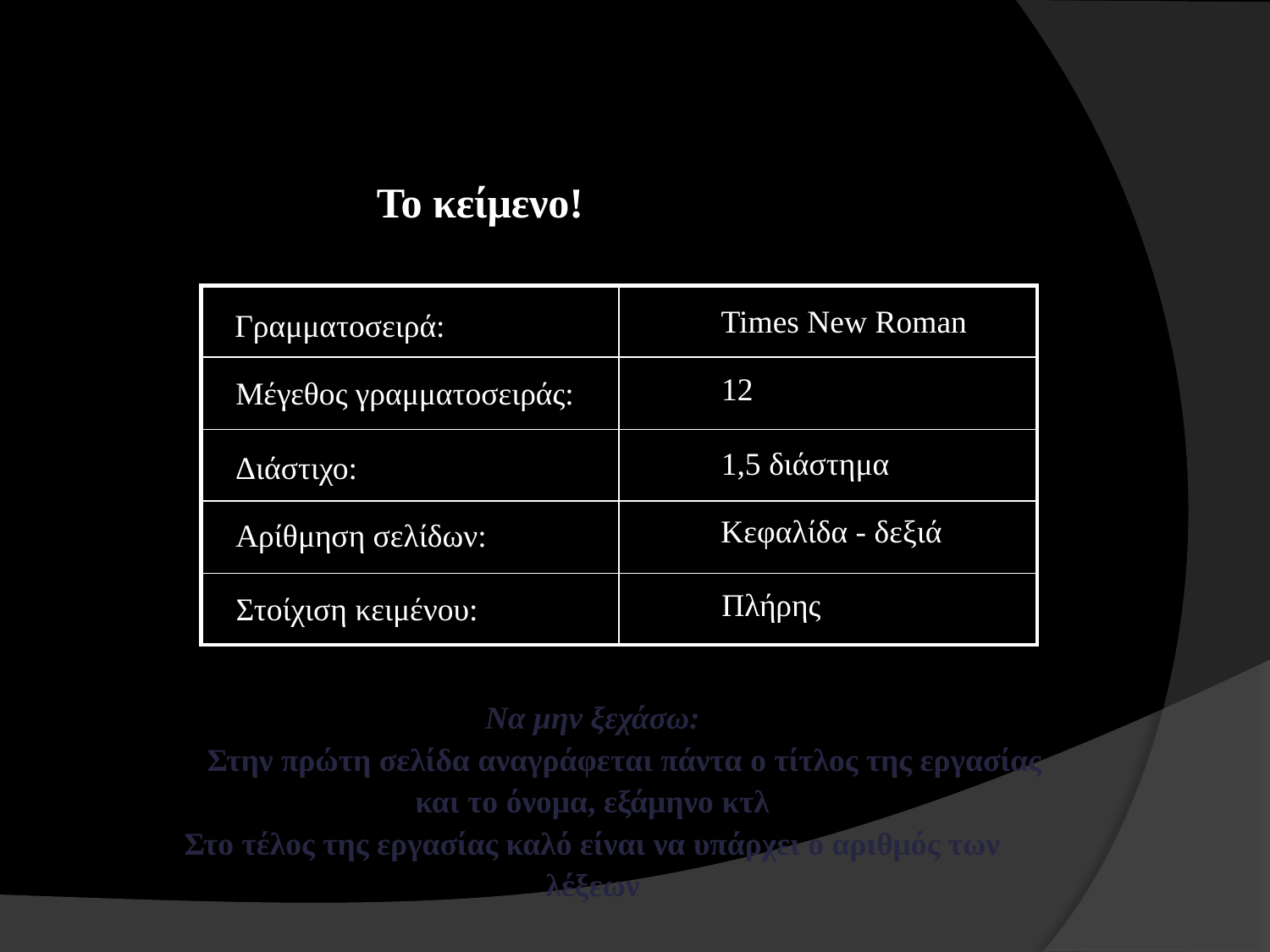

# Το κείμενο!
|  |  |
| --- | --- |
|  |  |
|  |  |
|  |  |
|  |  |
Times New Roman
Γραμματοσειρά:
12
Μέγεθος γραμματοσειράς:
1,5 διάστημα
Διάστιχο:
Κεφαλίδα - δεξιά
Αρίθμηση σελίδων:
Πλήρης
Στοίχιση κειμένου:
Να μην ξεχάσω:
        Στην πρώτη σελίδα αναγράφεται πάντα ο τίτλος της εργασίας και το όνομα, εξάμηνο κτλ
Στο τέλος της εργασίας καλό είναι να υπάρχει ο αριθμός των λέξεων